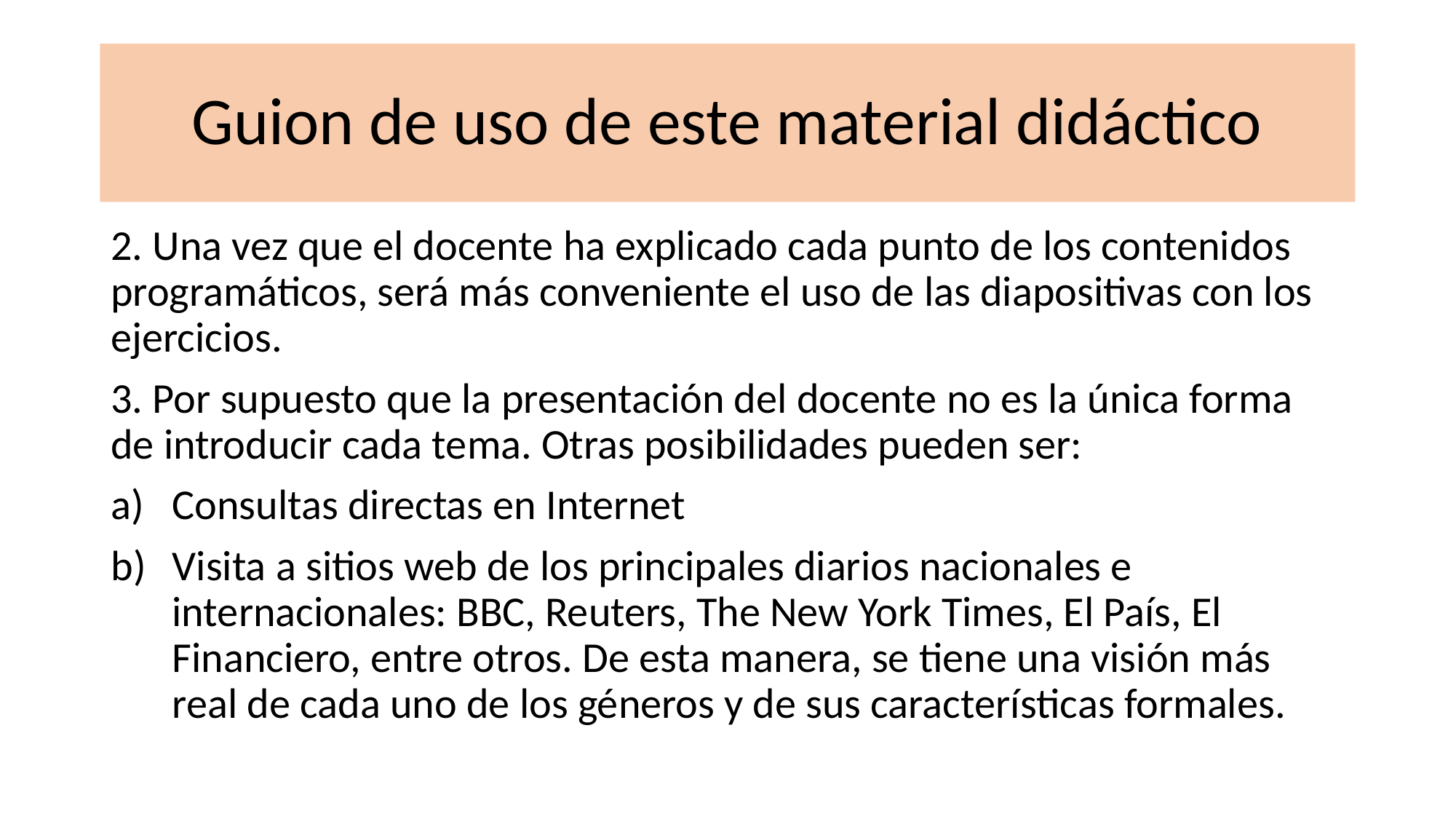

# Guion de uso de este material didáctico
2. Una vez que el docente ha explicado cada punto de los contenidos programáticos, será más conveniente el uso de las diapositivas con los ejercicios.
3. Por supuesto que la presentación del docente no es la única forma de introducir cada tema. Otras posibilidades pueden ser:
Consultas directas en Internet
Visita a sitios web de los principales diarios nacionales e internacionales: BBC, Reuters, The New York Times, El País, El Financiero, entre otros. De esta manera, se tiene una visión más real de cada uno de los géneros y de sus características formales.